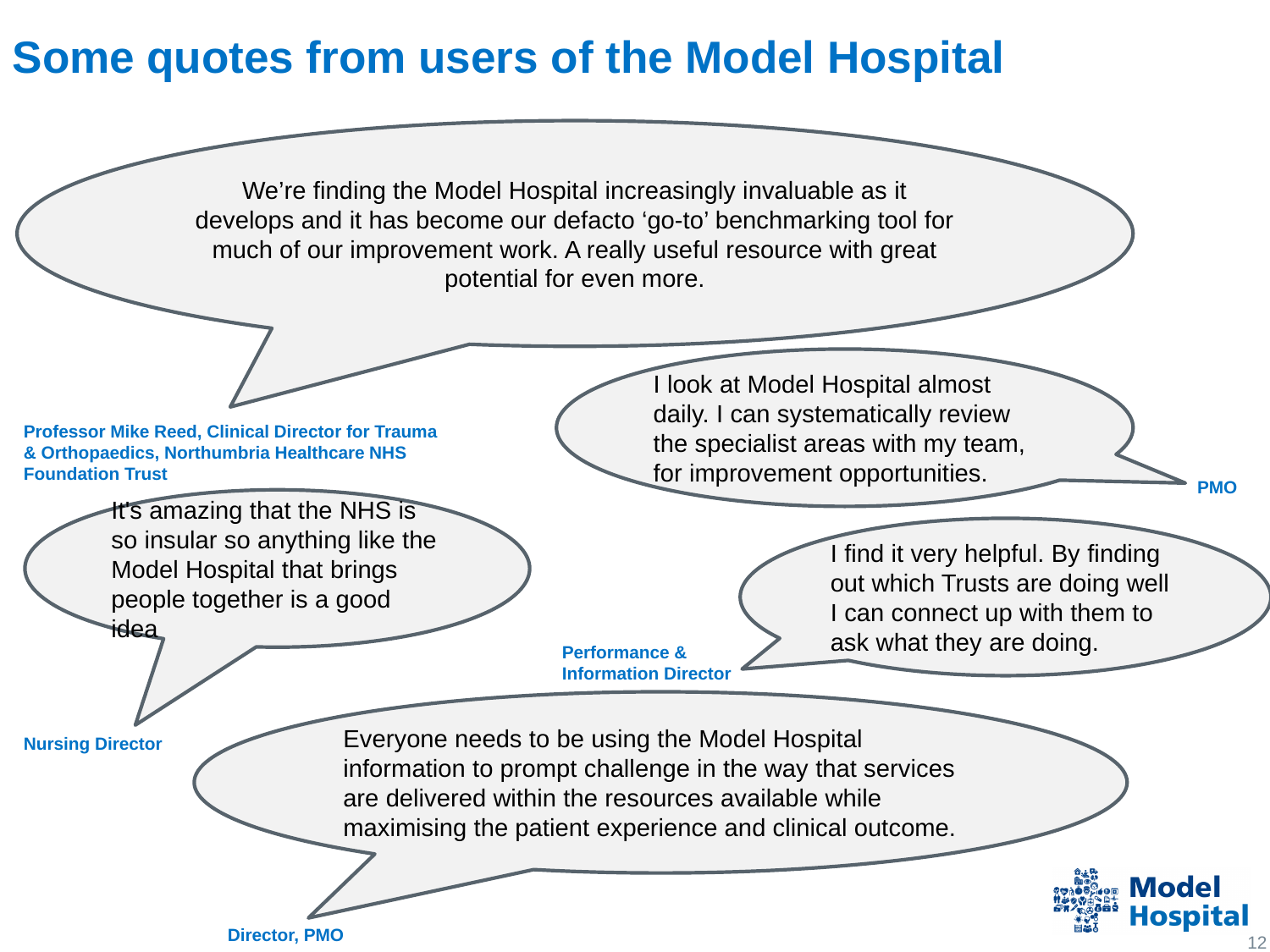

# Some quotes from users of the Model Hospital
We’re finding the Model Hospital increasingly invaluable as it develops and it has become our defacto ‘go-to’ benchmarking tool for much of our improvement work. A really useful resource with great potential for even more.

I look at Model Hospital almost daily. I can systematically review the specialist areas with my team, for improvement opportunities.
Professor Mike Reed, Clinical Director for Trauma & Orthopaedics, Northumbria Healthcare NHS Foundation Trust
PMO
It's amazing that the NHS is so insular so anything like the Model Hospital that brings people together is a good idea
I find it very helpful. By finding out which Trusts are doing well I can connect up with them to ask what they are doing.
Performance & Information Director
Everyone needs to be using the Model Hospital information to prompt challenge in the way that services are delivered within the resources available while maximising the patient experience and clinical outcome.
Nursing Director
Director, PMO